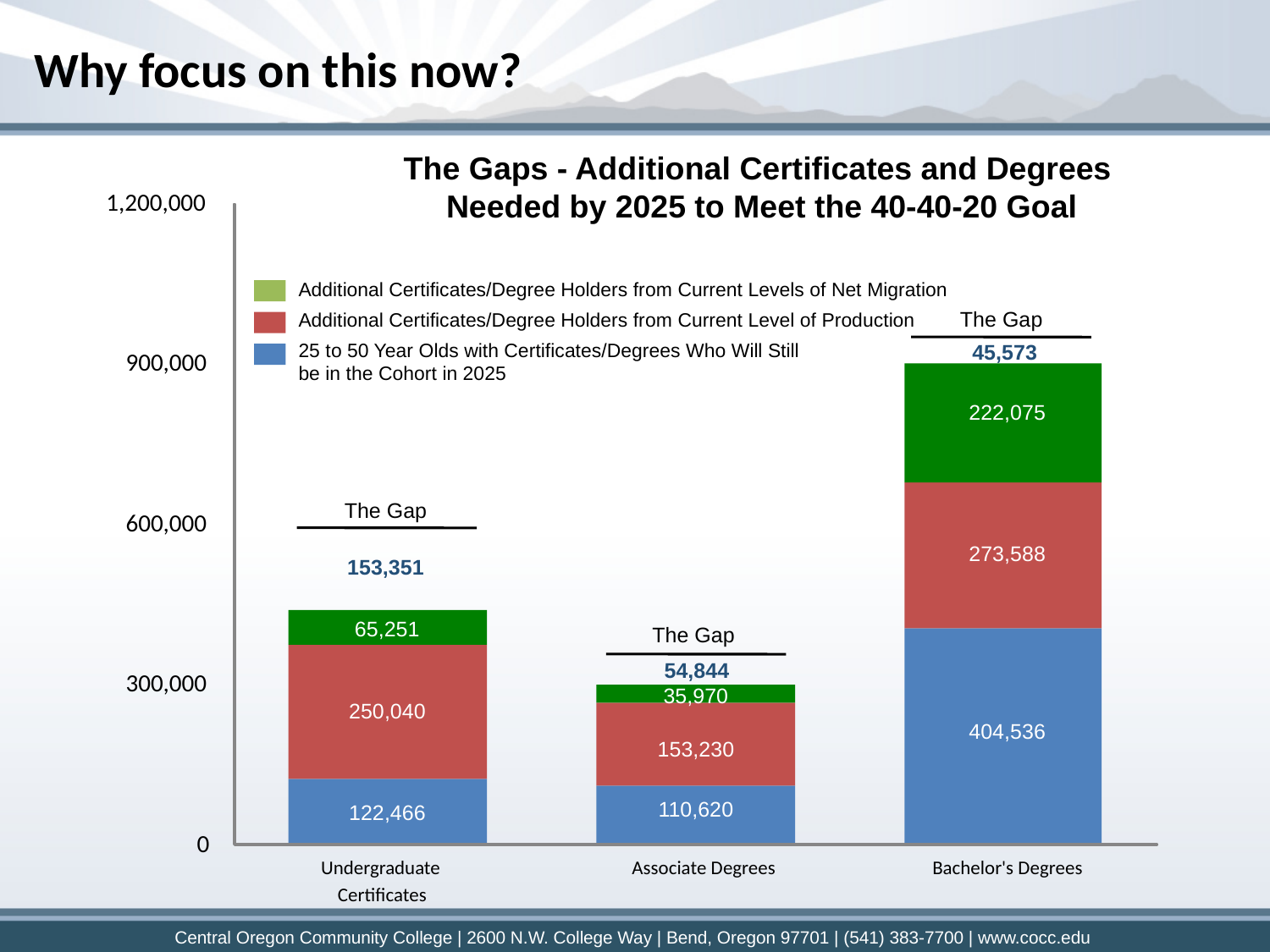

Why focus on this now?
The Gaps - Additional Certificates and Degrees
Needed by 2025 to Meet the 40-40-20 Goal
1,200,000

Additional Certificates/Degree Holders from Current Levels of Net Migration

The Gap
Additional Certificates/Degree Holders from Current Level of Production

25 to 50 Year Olds with Certificates/Degrees Who Will Still be in the Cohort in 2025
45,573

900,000

222,075

The Gap
600,000
273,588
153,351
65,251
The Gap

54,844
300,000
35,970
250,040
404,536
153,230
110,620
122,466
0

Undergraduate
Associate Degrees
Bachelor's Degrees
Certificates
Central Oregon Community College | 2600 N.W. College Way | Bend, Oregon 97701 | (541) 383-7700 | www.cocc.edu